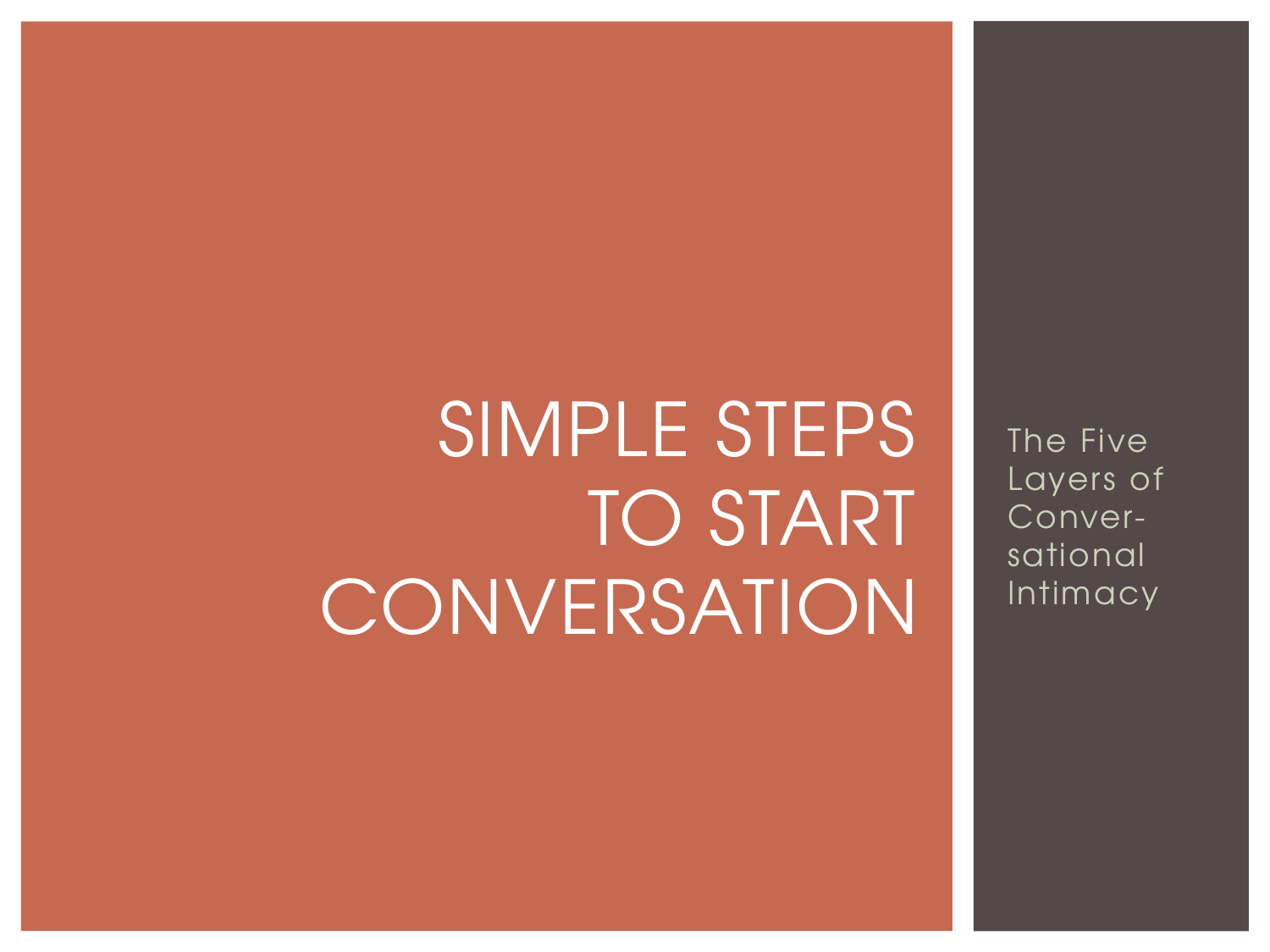

# Simple steps to start conversation
The Five Layers of Conver-sational Intimacy